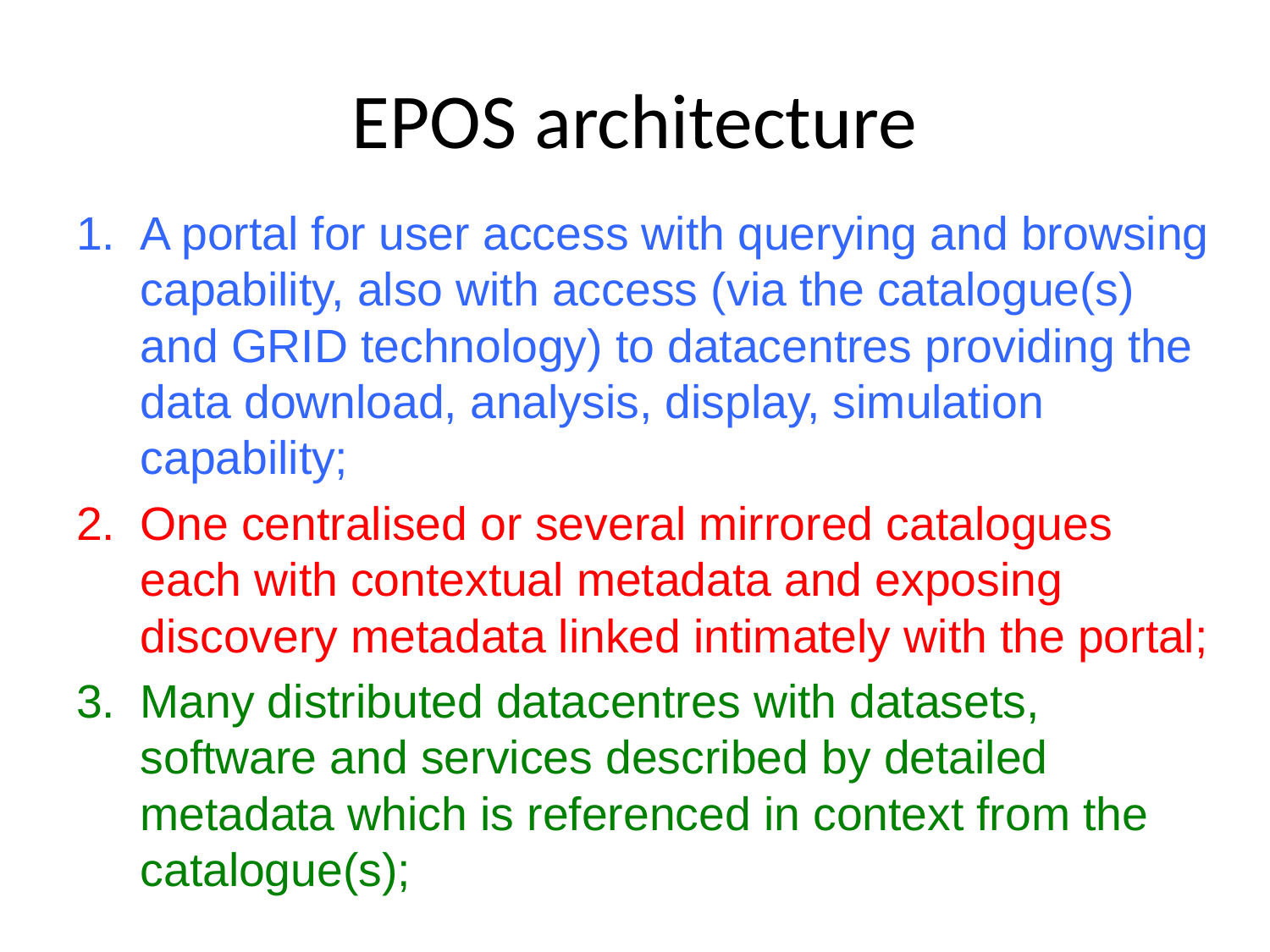

EPOS architecture
A portal for user access with querying and browsing capability, also with access (via the catalogue(s) and GRID technology) to datacentres providing the data download, analysis, display, simulation capability;
One centralised or several mirrored catalogues each with contextual metadata and exposing discovery metadata linked intimately with the portal;
Many distributed datacentres with datasets, software and services described by detailed metadata which is referenced in context from the catalogue(s);